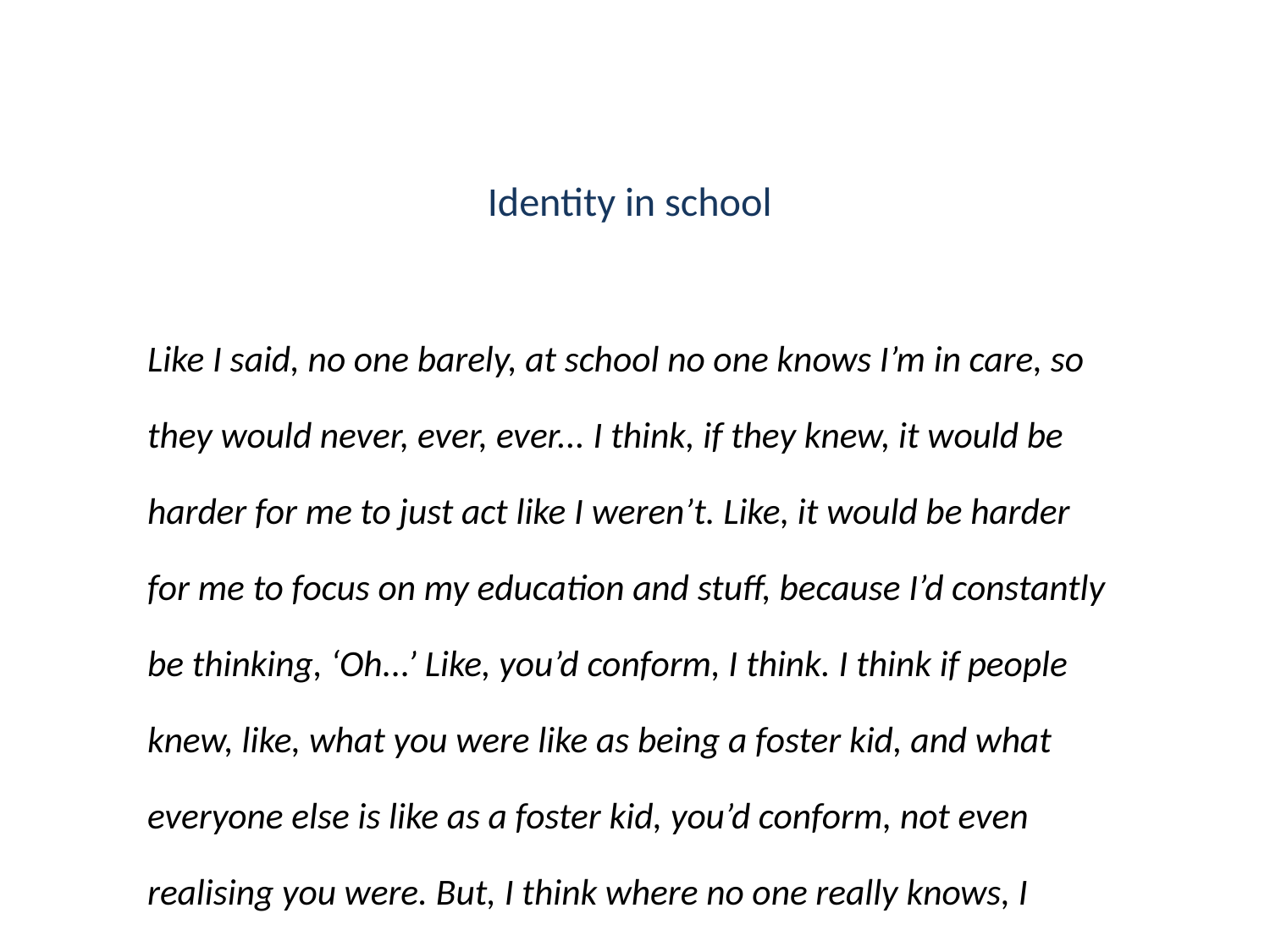

Identity in school

Like I said, no one barely, at school no one knows I’m in care, so they would never, ever, ever... I think, if they knew, it would be harder for me to just act like I weren’t. Like, it would be harder for me to focus on my education and stuff, because I’d constantly be thinking, ‘Oh...’ Like, you’d conform, I think. I think if people knew, like, what you were like as being a foster kid, and what everyone else is like as a foster kid, you’d conform, not even realising you were. But, I think where no one really knows, I actually see myself as not in care. Do you know what I mean? I actually see myself as normal, as the rest of my friends are, with parents, and stuff like that.